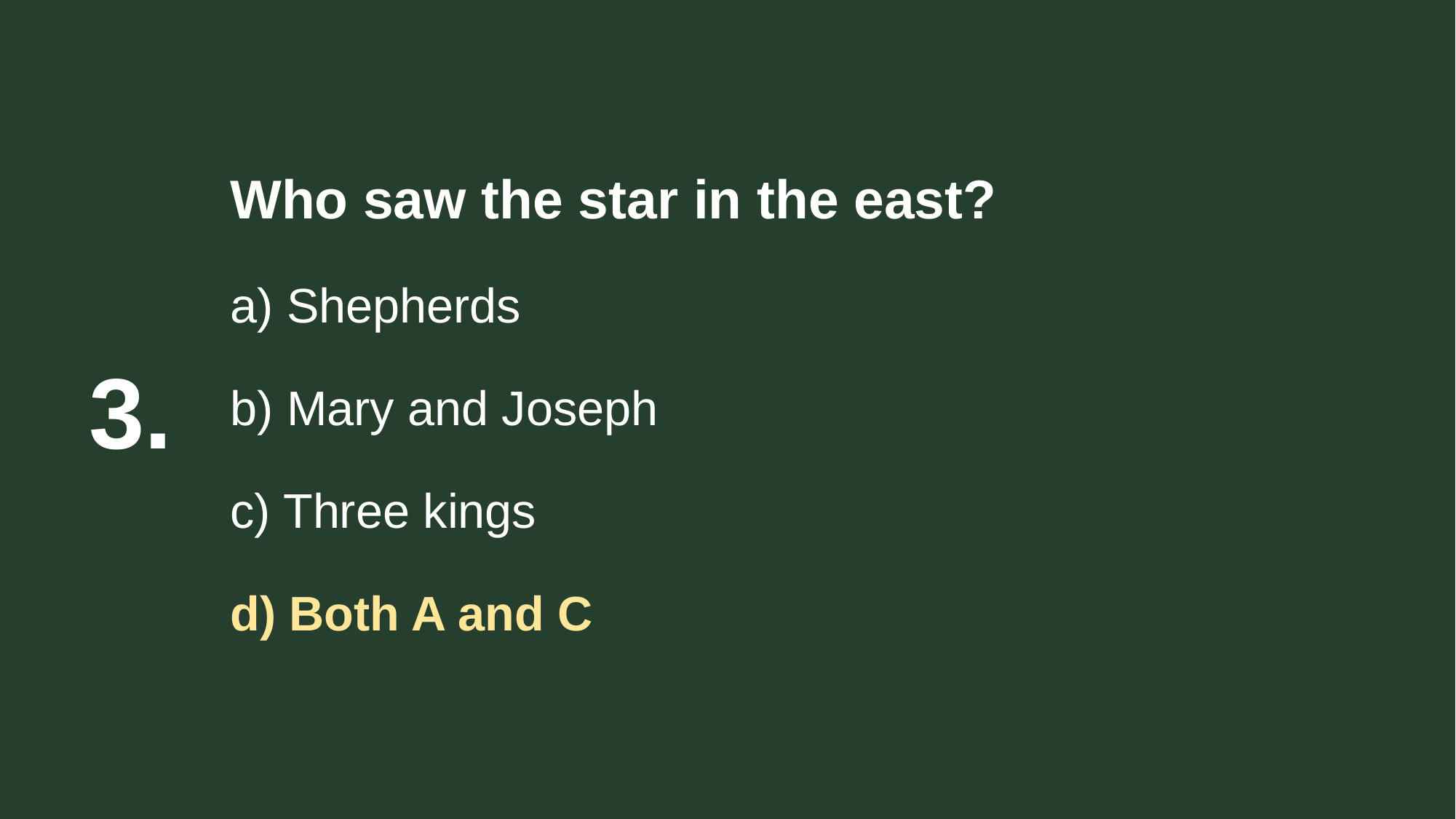

Who saw the star in the east?
a) Shepherds
b) Mary and Joseph
c) Three kings
d) Both A and C

3.